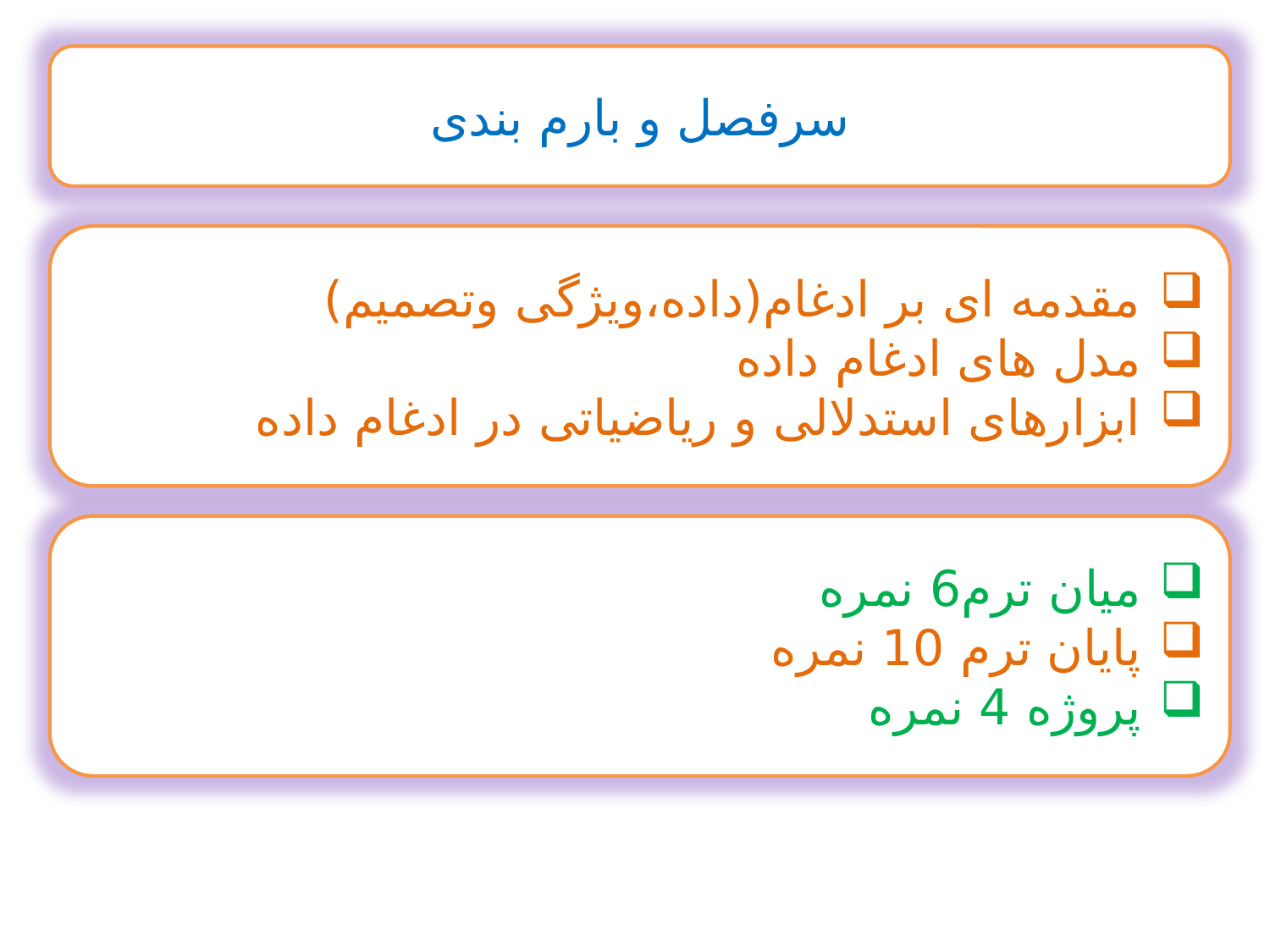

سرفصل و بارم بندی
مقدمه ای بر ادغام(داده،ویژگی وتصمیم)
مدل های ادغام داده
ابزارهای استدلالی و ریاضیاتی در ادغام داده
میان ترم6 نمره
پایان ترم 10 نمره
پروژه 4 نمره